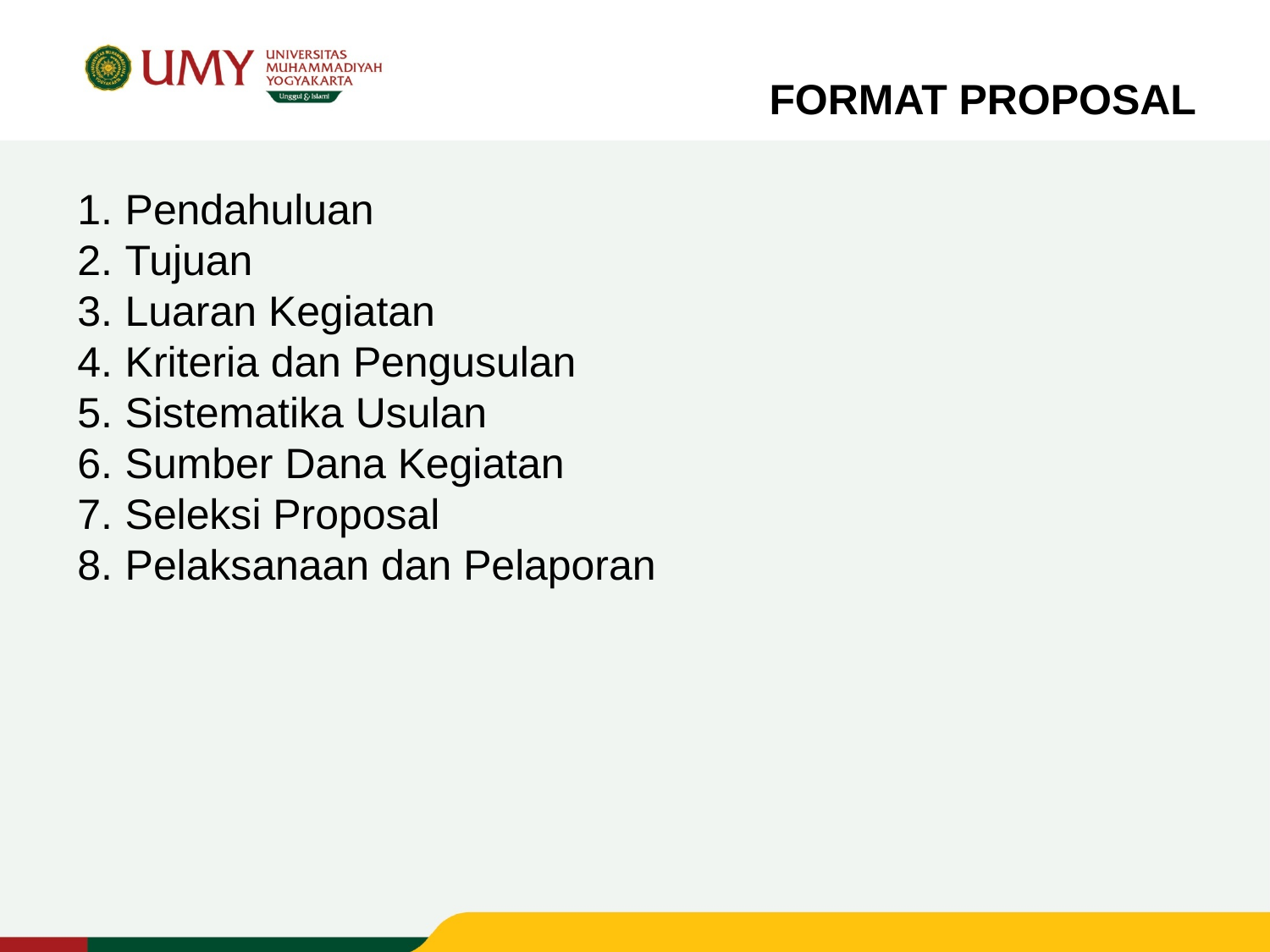

FORMAT PROPOSAL
Pendahuluan
Tujuan
Luaran Kegiatan
Kriteria dan Pengusulan
Sistematika Usulan
Sumber Dana Kegiatan
Seleksi Proposal
Pelaksanaan dan Pelaporan